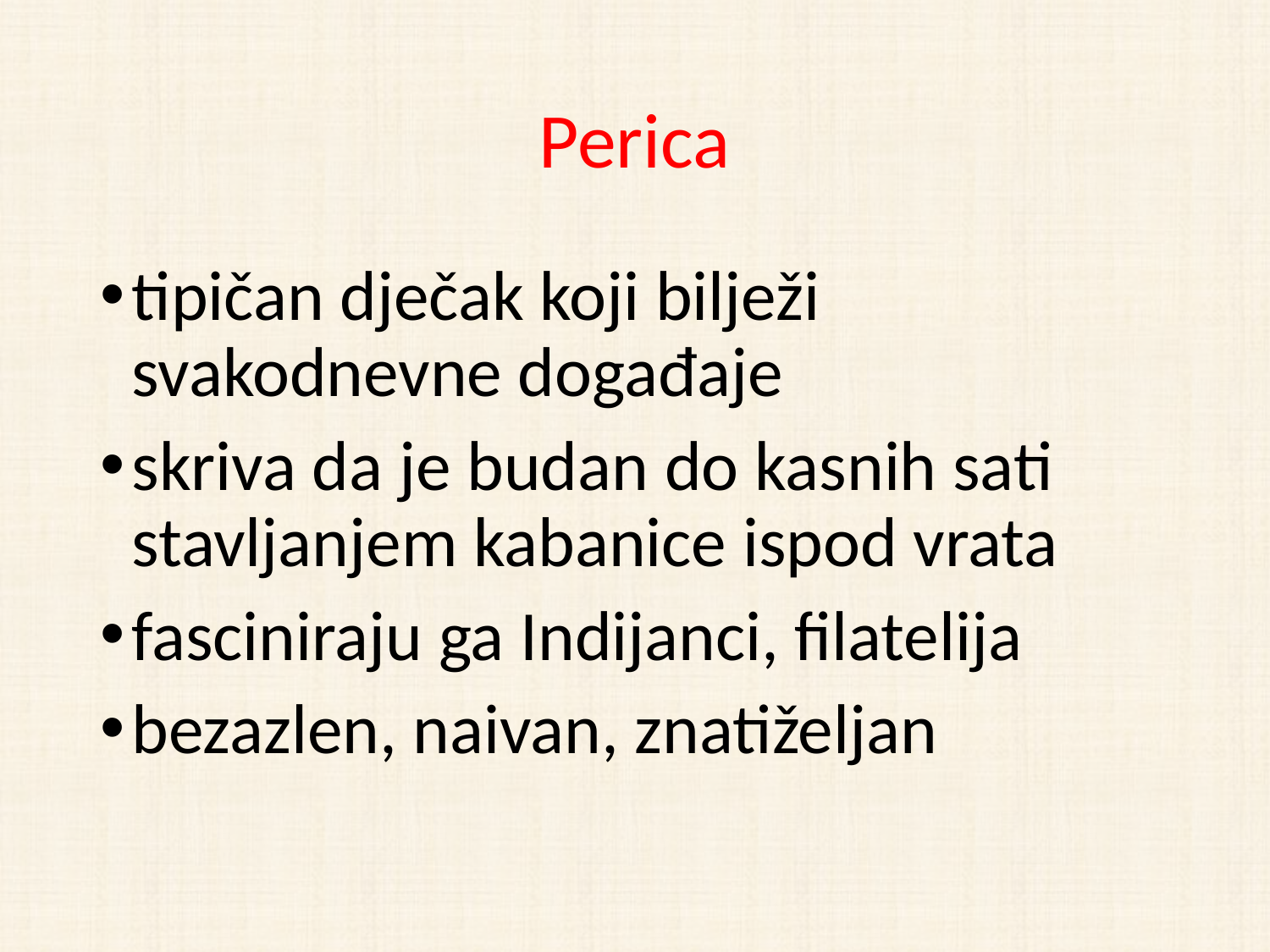

# Perica
tipičan dječak koji bilježi svakodnevne događaje
skriva da je budan do kasnih sati stavljanjem kabanice ispod vrata
fasciniraju ga Indijanci, filatelija
bezazlen, naivan, znatiželjan